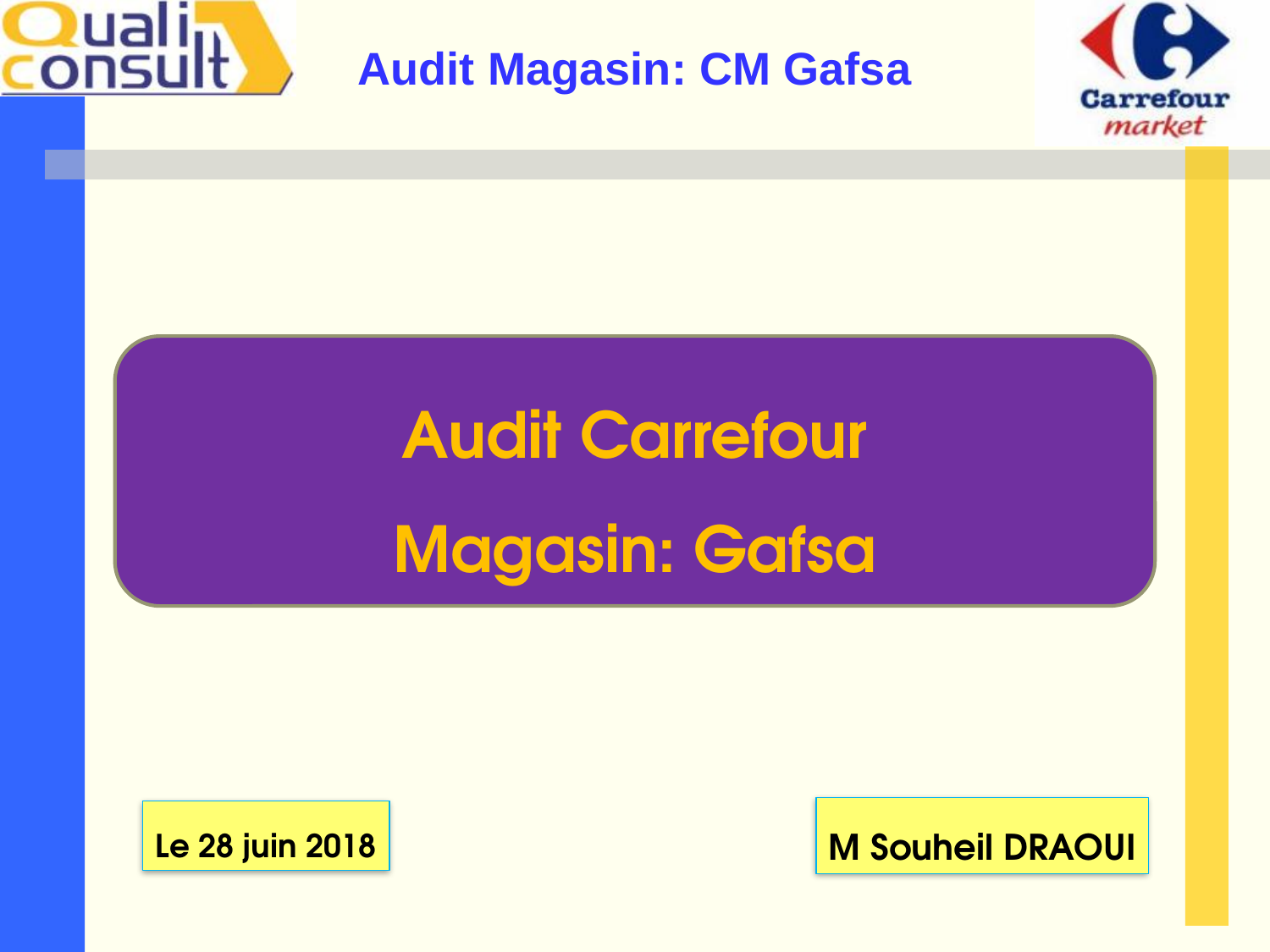

Audit Carrefour
Magasin: Gafsa
M Souheil DRAOUI
Le 28 juin 2018